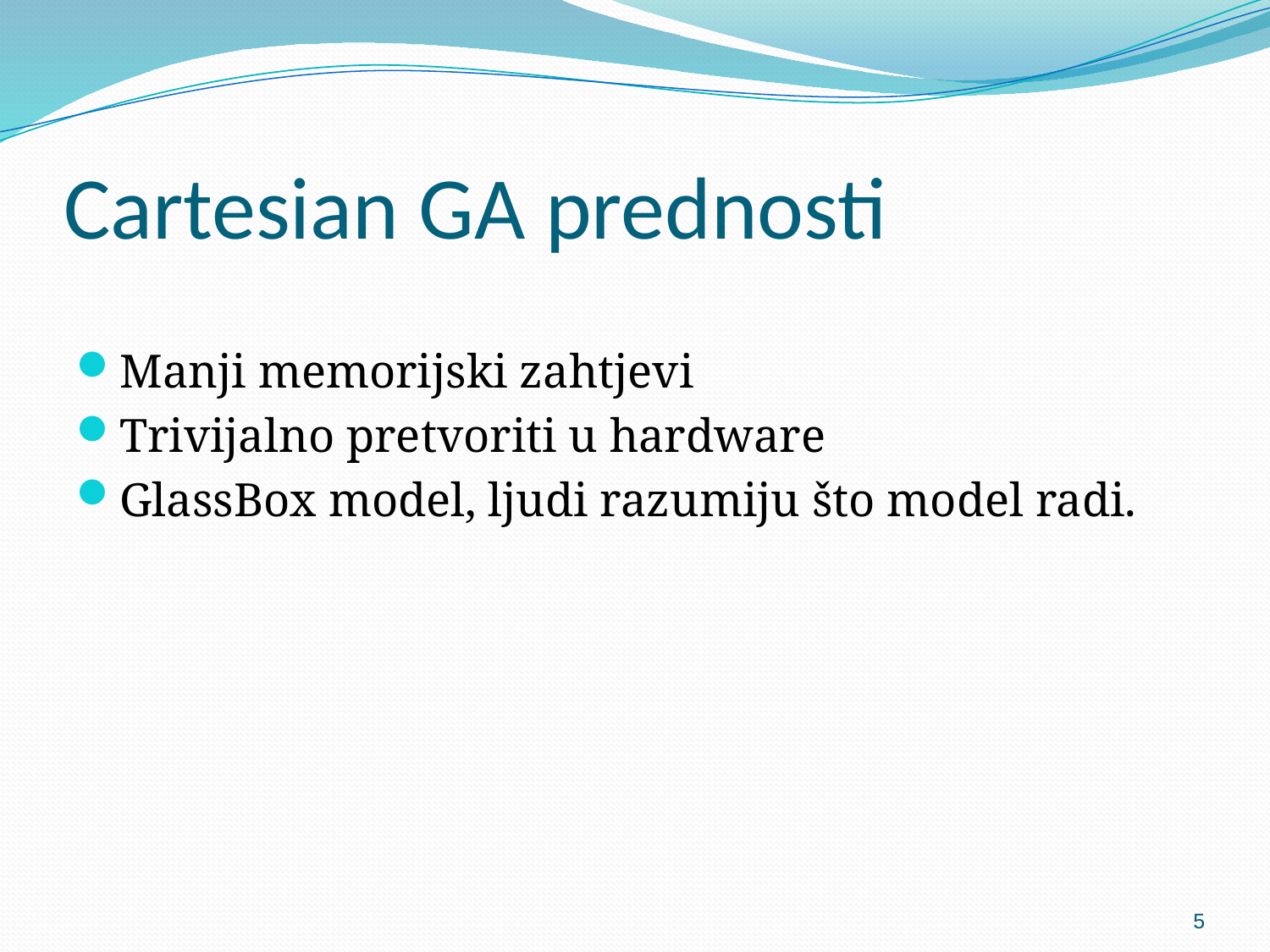

# Cartesian GA prednosti
Manji memorijski zahtjevi
Trivijalno pretvoriti u hardware
GlassBox model, ljudi razumiju što model radi.
5